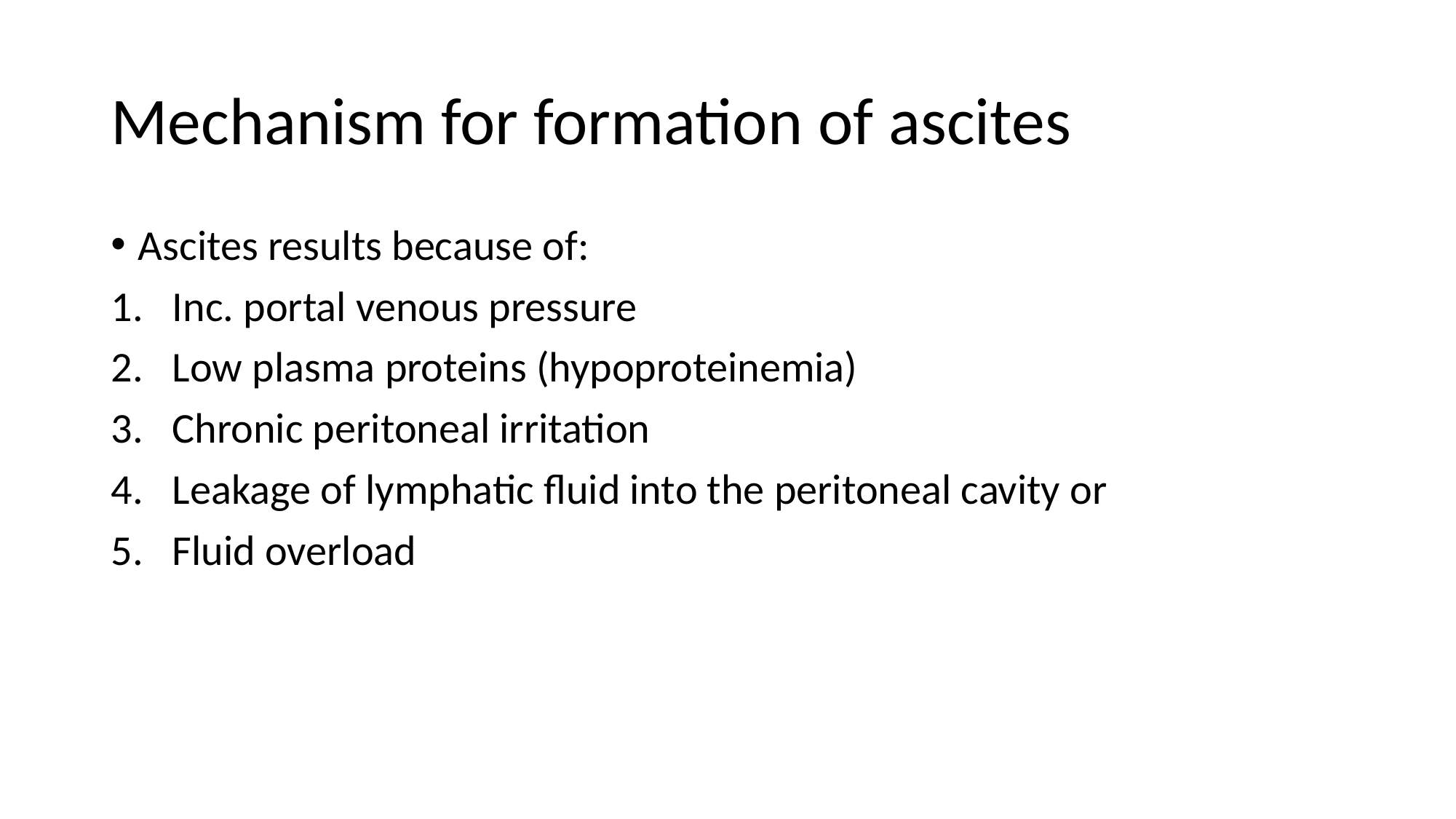

# Mechanism for formation of ascites
Ascites results because of:
Inc. portal venous pressure
Low plasma proteins (hypoproteinemia)
Chronic peritoneal irritation
Leakage of lymphatic fluid into the peritoneal cavity or
Fluid overload